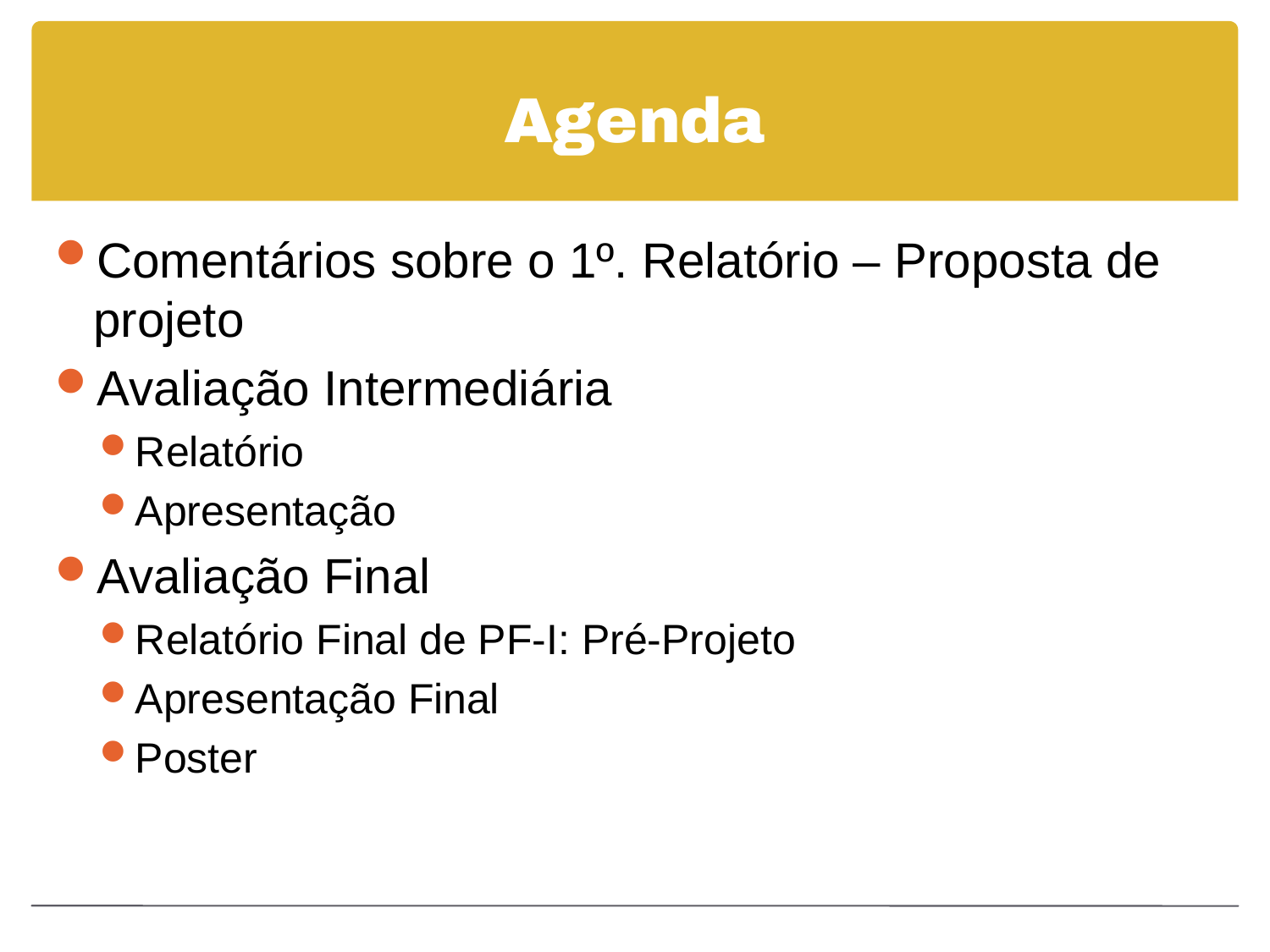

# Agenda
Comentários sobre o 1º. Relatório – Proposta de projeto
Avaliação Intermediária
Relatório
Apresentação
Avaliação Final
Relatório Final de PF-I: Pré-Projeto
Apresentação Final
Poster